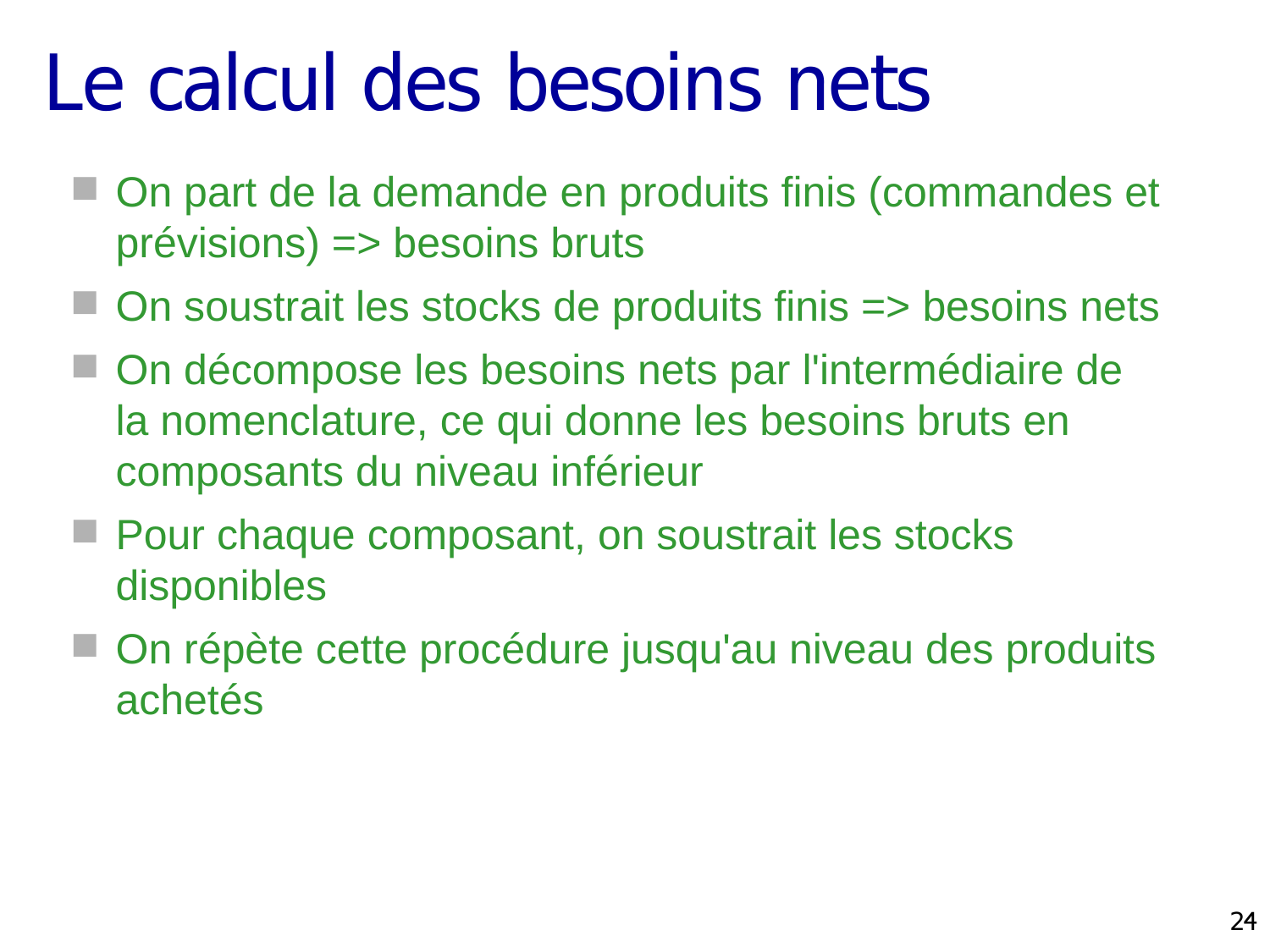

# Le calcul des besoins nets
On part de la demande en produits finis (commandes et prévisions) => besoins bruts
On soustrait les stocks de produits finis => besoins nets
On décompose les besoins nets par l'intermédiaire de la nomenclature, ce qui donne les besoins bruts en composants du niveau inférieur
Pour chaque composant, on soustrait les stocks disponibles
On répète cette procédure jusqu'au niveau des produits achetés
24